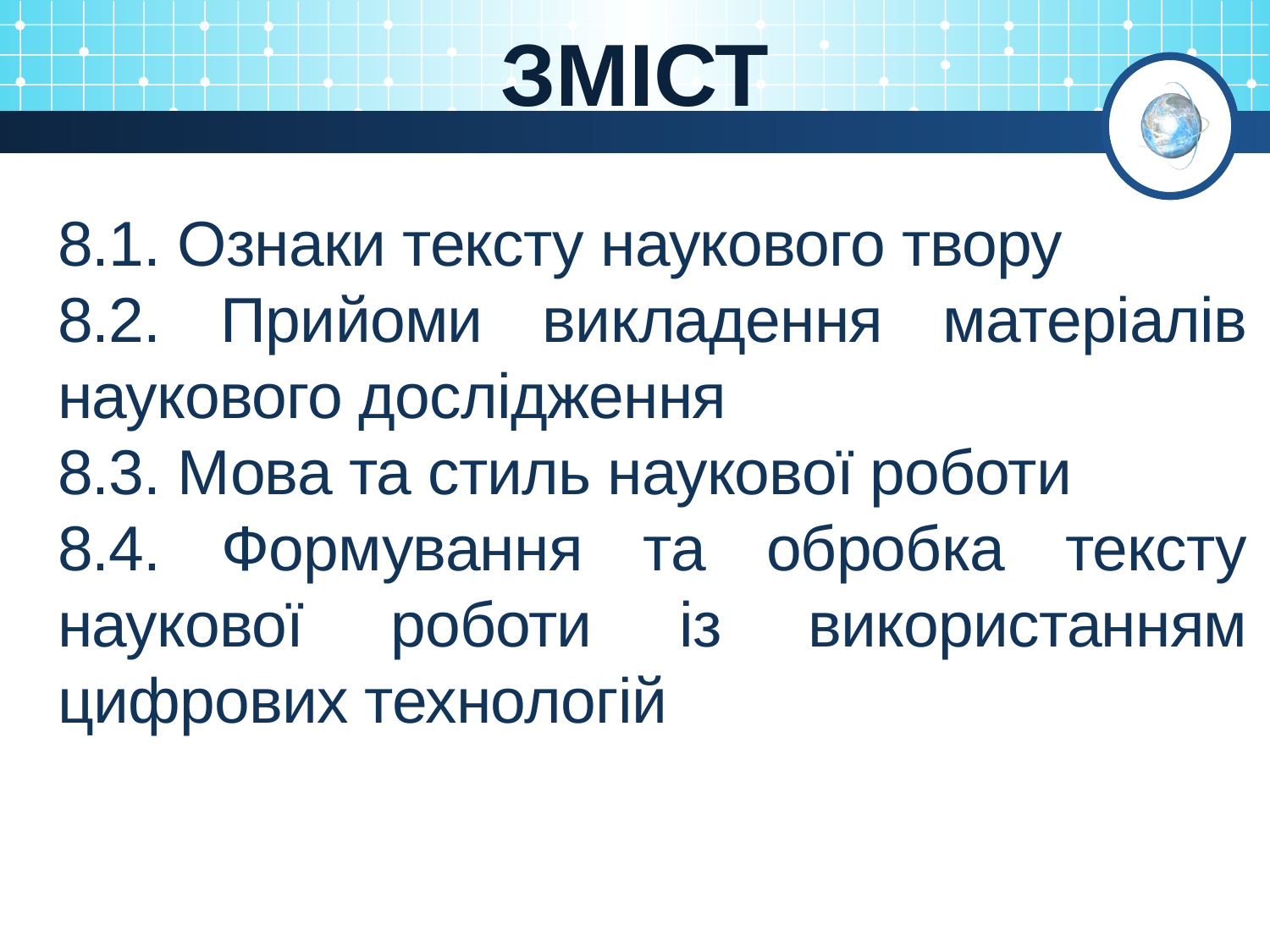

# ЗМІСТ
8.1. Ознаки тексту наукового твору
8.2. Прийоми викладення матеріалів наукового дослідження
8.3. Мова та стиль наукової роботи
8.4. Формування та обробка тексту наукової роботи із використанням цифрових технологій